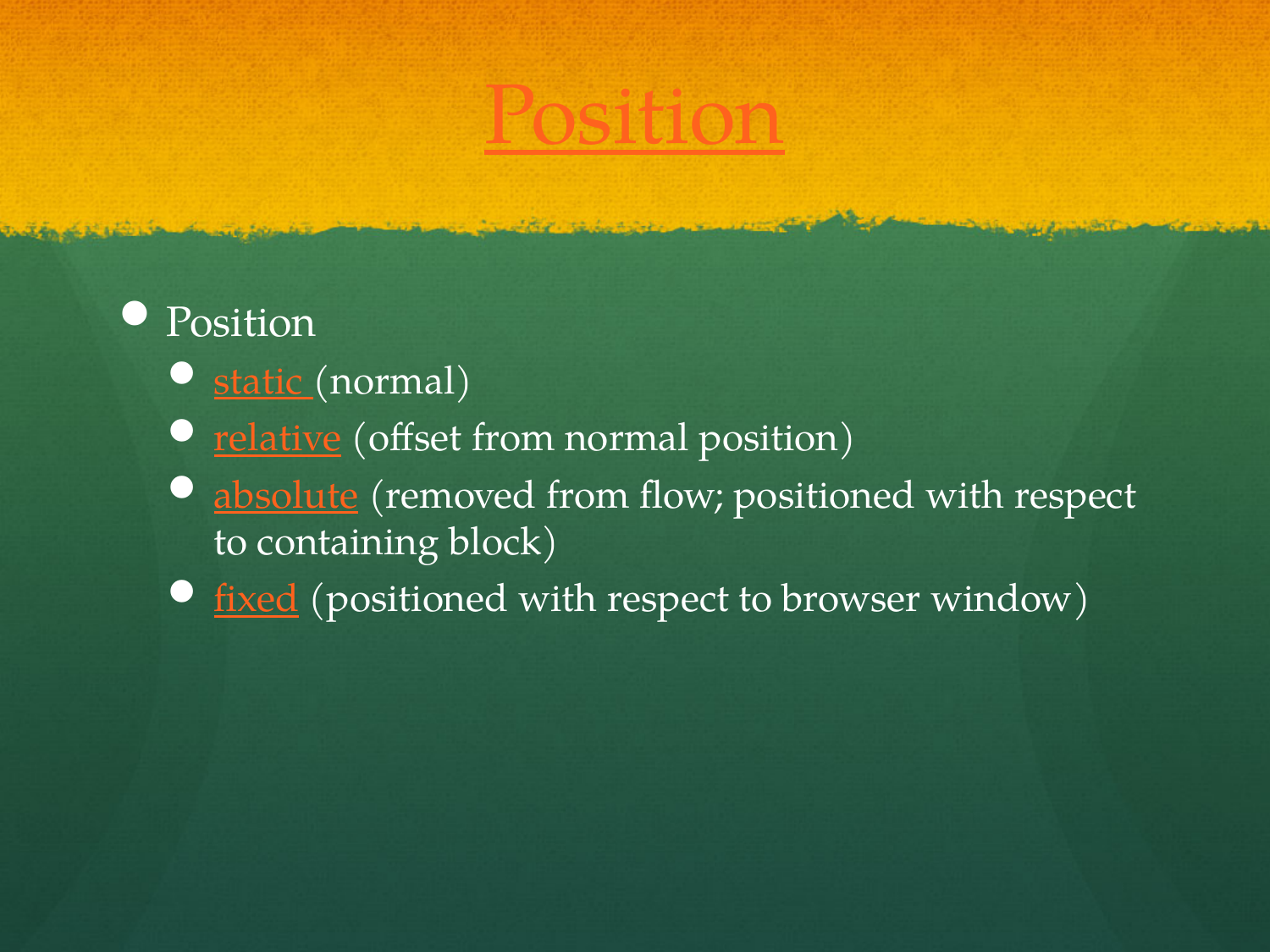

# Position
Position
static (normal)
relative (offset from normal position)
absolute (removed from flow; positioned with respect to containing block)
fixed (positioned with respect to browser window)